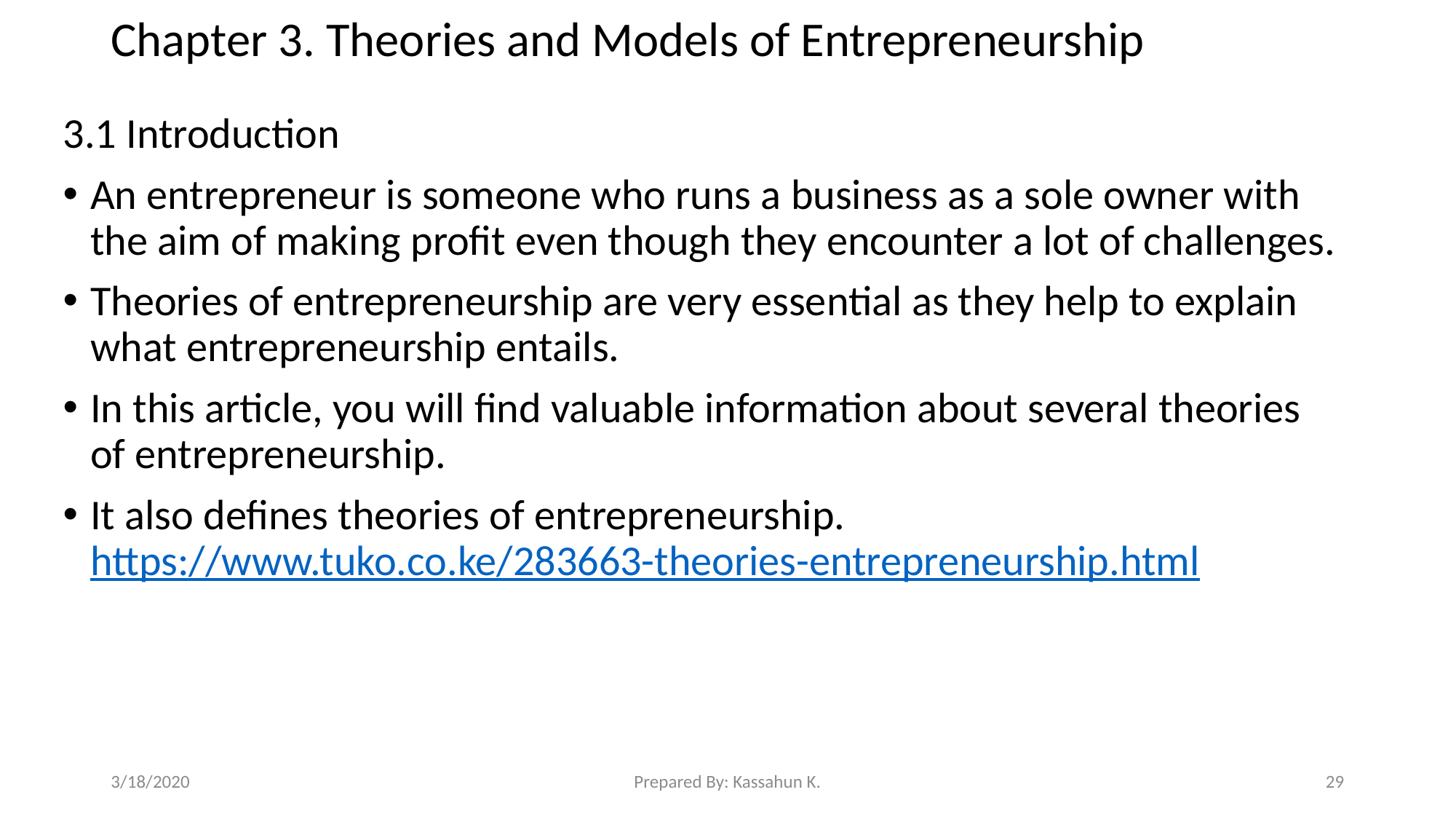

# Chapter 3. Theories and Models of Entrepreneurship
3.1 Introduction
An entrepreneur is someone who runs a business as a sole owner with the aim of making profit even though they encounter a lot of challenges.
Theories of entrepreneurship are very essential as they help to explain what entrepreneurship entails.
In this article, you will find valuable information about several theories of entrepreneurship.
It also defines theories of entrepreneurship. https://www.tuko.co.ke/283663-theories-entrepreneurship.html
3/18/2020
Prepared By: Kassahun K.
29